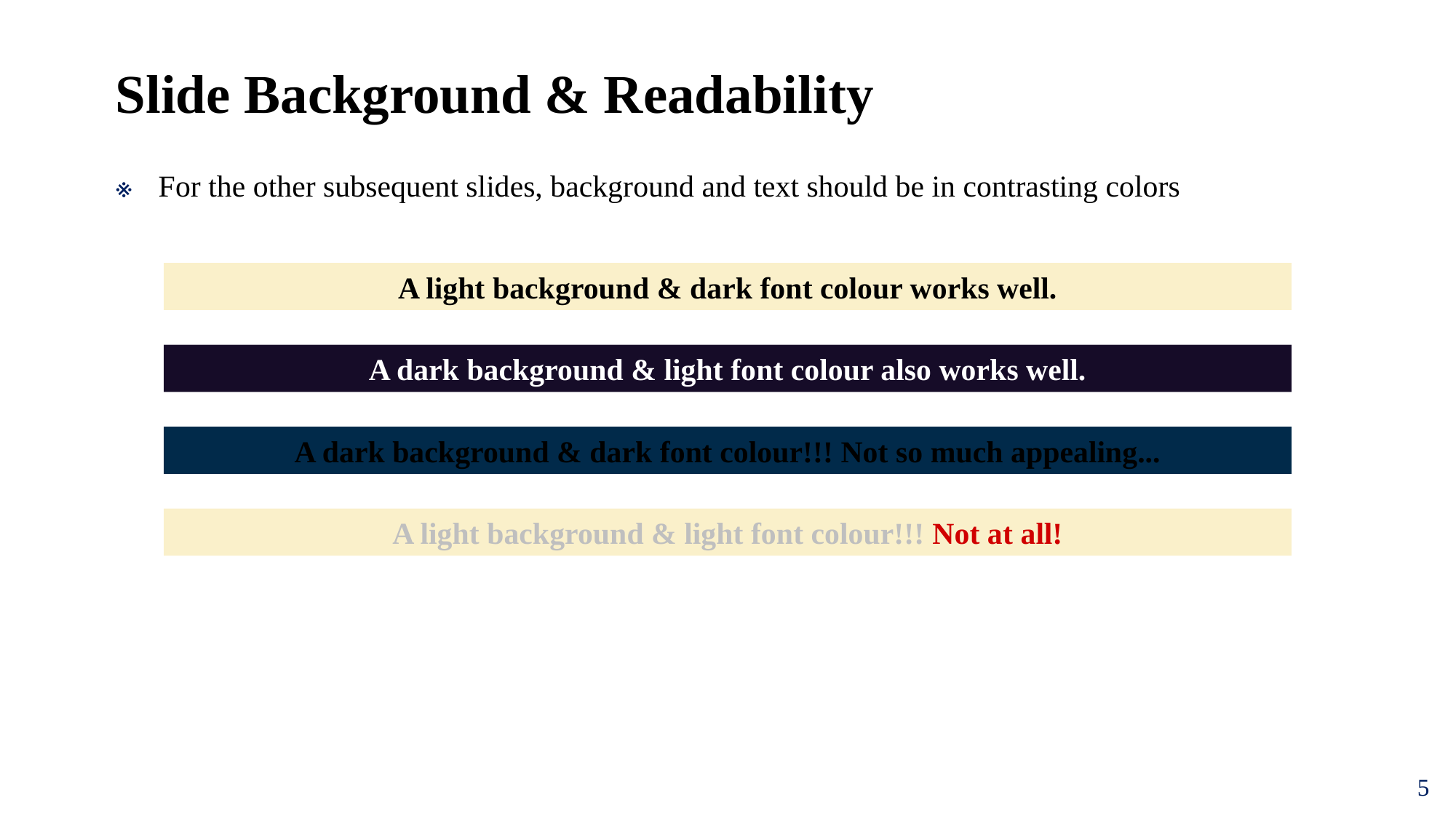

# Slide Background & Readability
For the other subsequent slides, background and text should be in contrasting colors
A light background & dark font colour works well.
A dark background & light font colour also works well.
A dark background & dark font colour!!! Not so much appealing...
A light background & light font colour!!! Not at all!
5